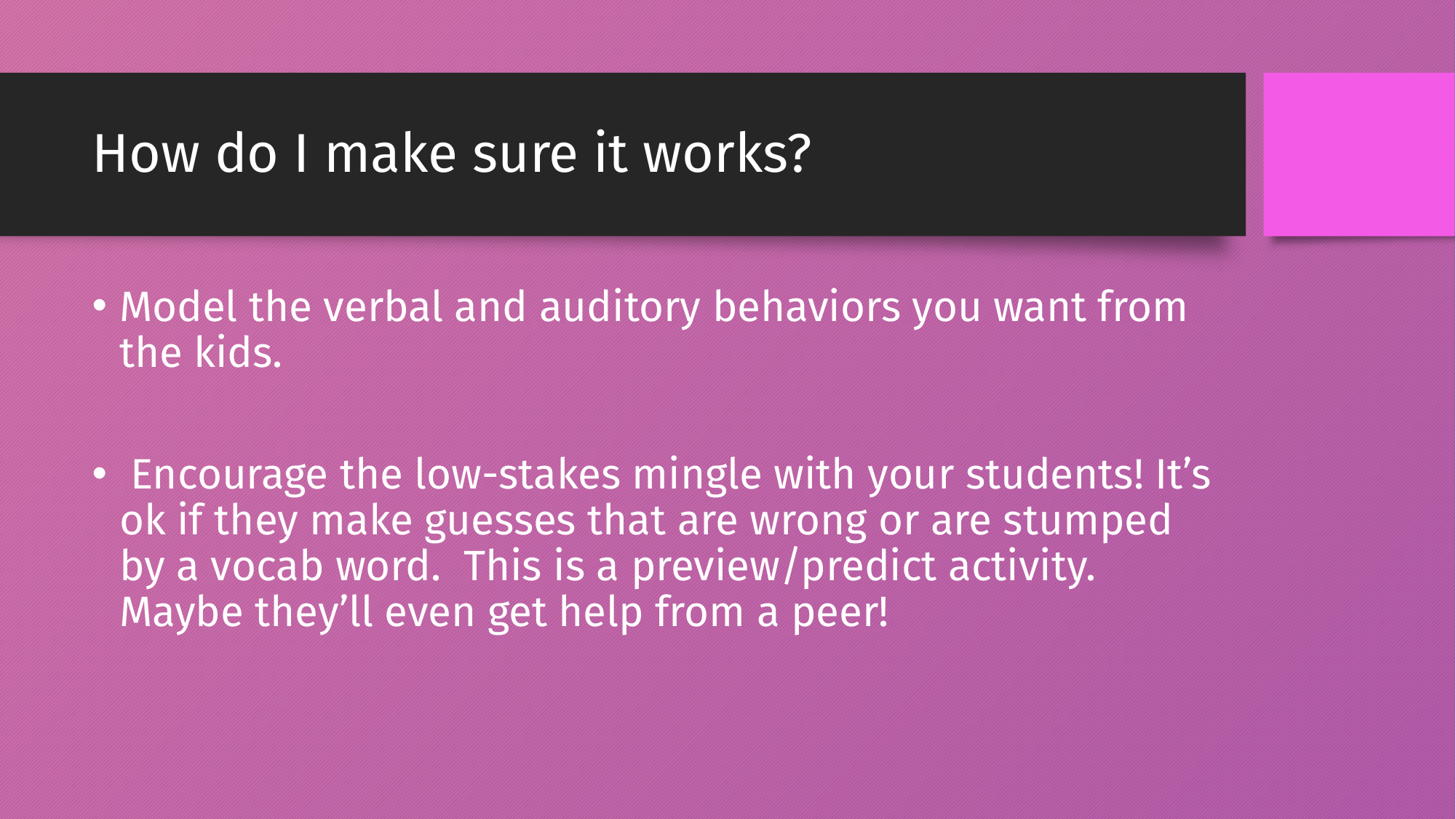

# How do I make sure it works?
Model the verbal and auditory behaviors you want from the kids.

 Encourage the low-stakes mingle with your students! It’s ok if they make guesses that are wrong or are stumped by a vocab word.  This is a preview/predict activity.  Maybe they’ll even get help from a peer!